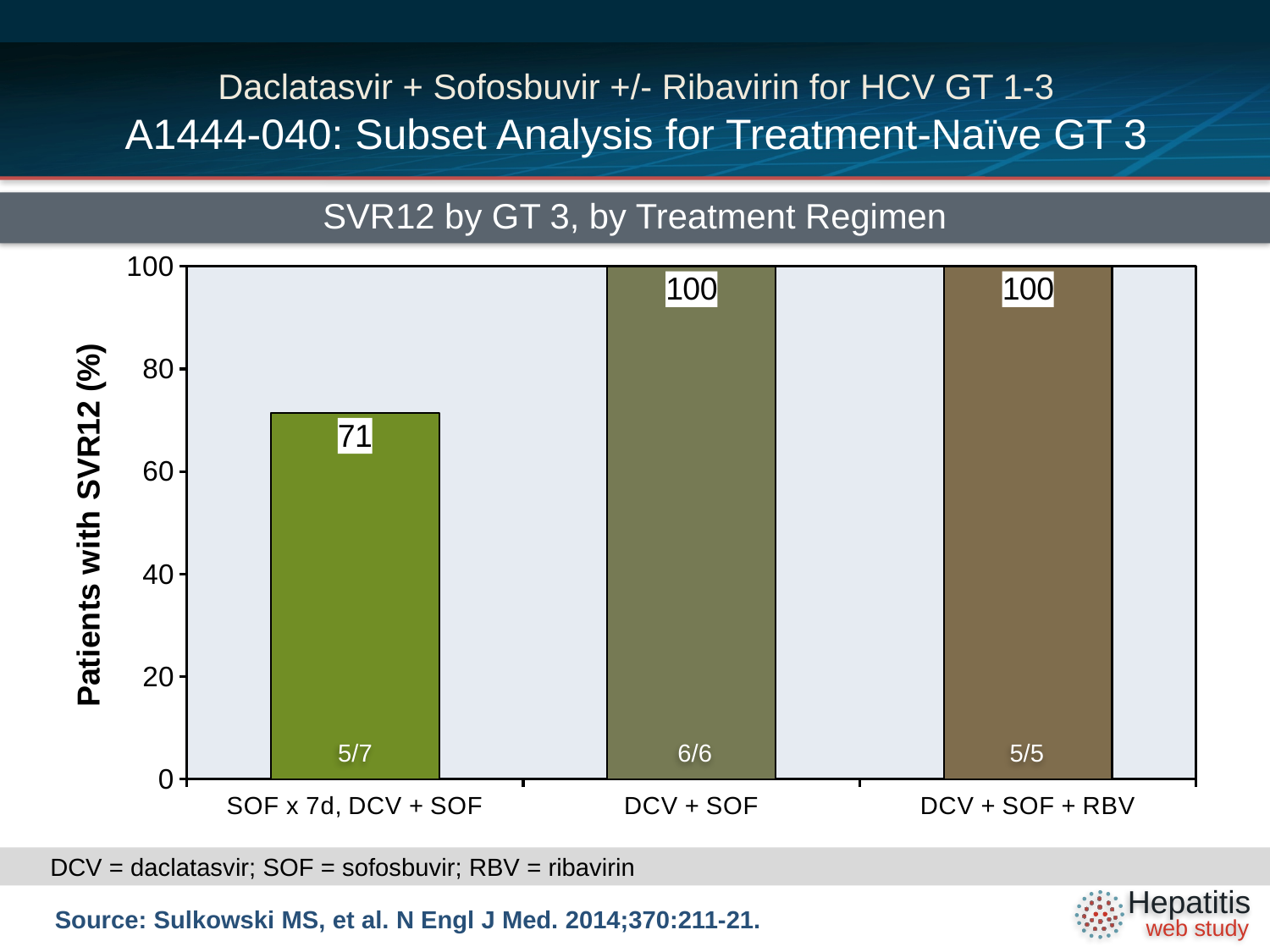

# Daclatasvir + Sofosbuvir +/- Ribavirin for HCV GT 1-3 A1444-040: Subset Analysis for Treatment-Naïve GT 3
SVR12 by GT 3, by Treatment Regimen

### Chart

| Category |  |
|---|---|
| SOF x 7d, DCV + SOF | 71.4 |
| DCV + SOF | 100.0 |
| DCV + SOF + RBV | 100.0 |
5/7
6/6
5/5
DCV = daclatasvir; SOF = sofosbuvir; RBV = ribavirin
Source: Sulkowski MS, et al. N Engl J Med. 2014;370:211-21.